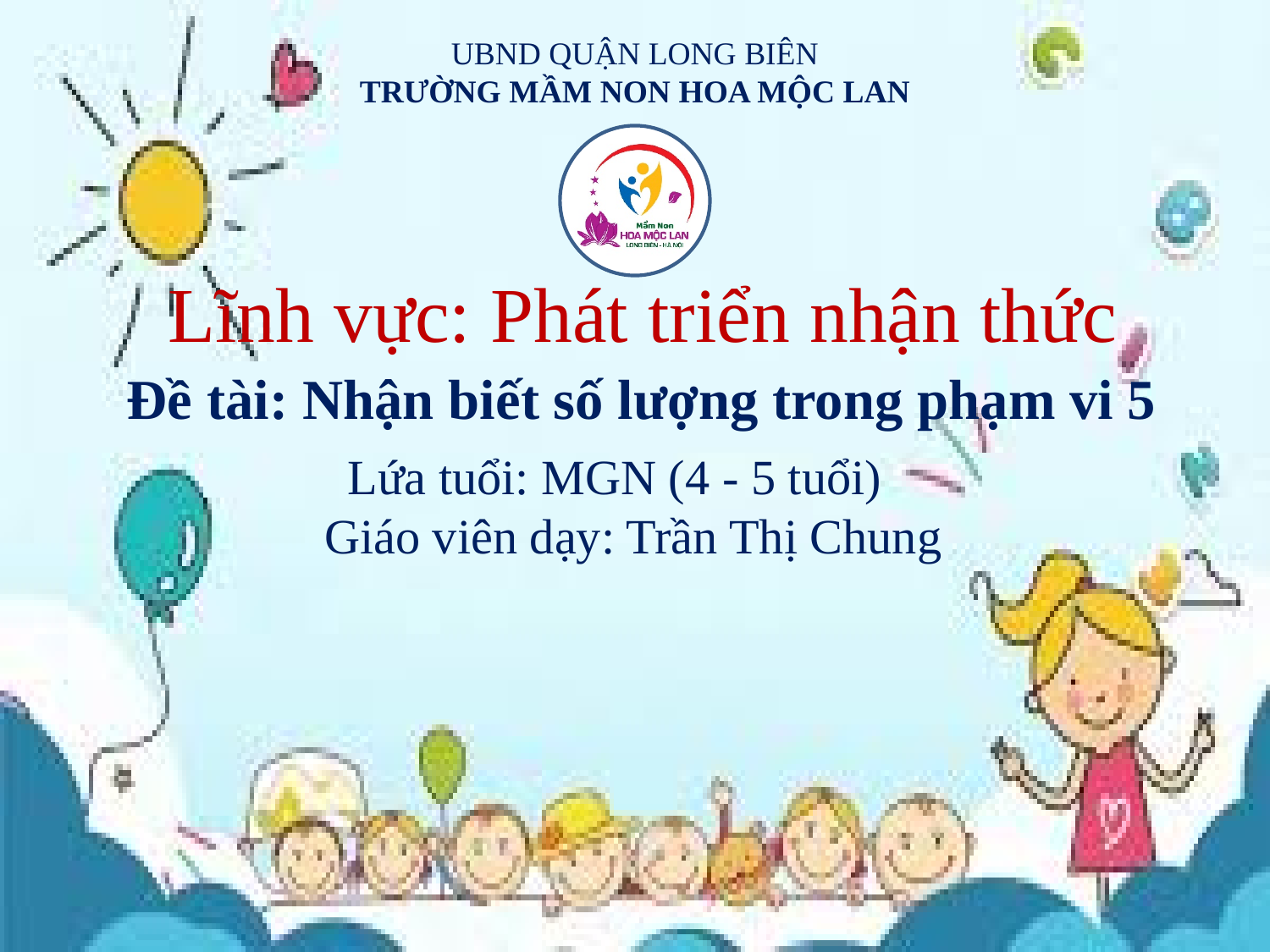

UBND QUẬN LONG BIÊN
TRƯỜNG MẦM NON HOA MỘC LAN

Lĩnh vực: Phát triển nhận thức
 Đề tài: Nhận biết số lượng trong phạm vi 5
Lứa tuổi: MGN (4 - 5 tuổi)
Giáo viên dạy: Trần Thị Chung